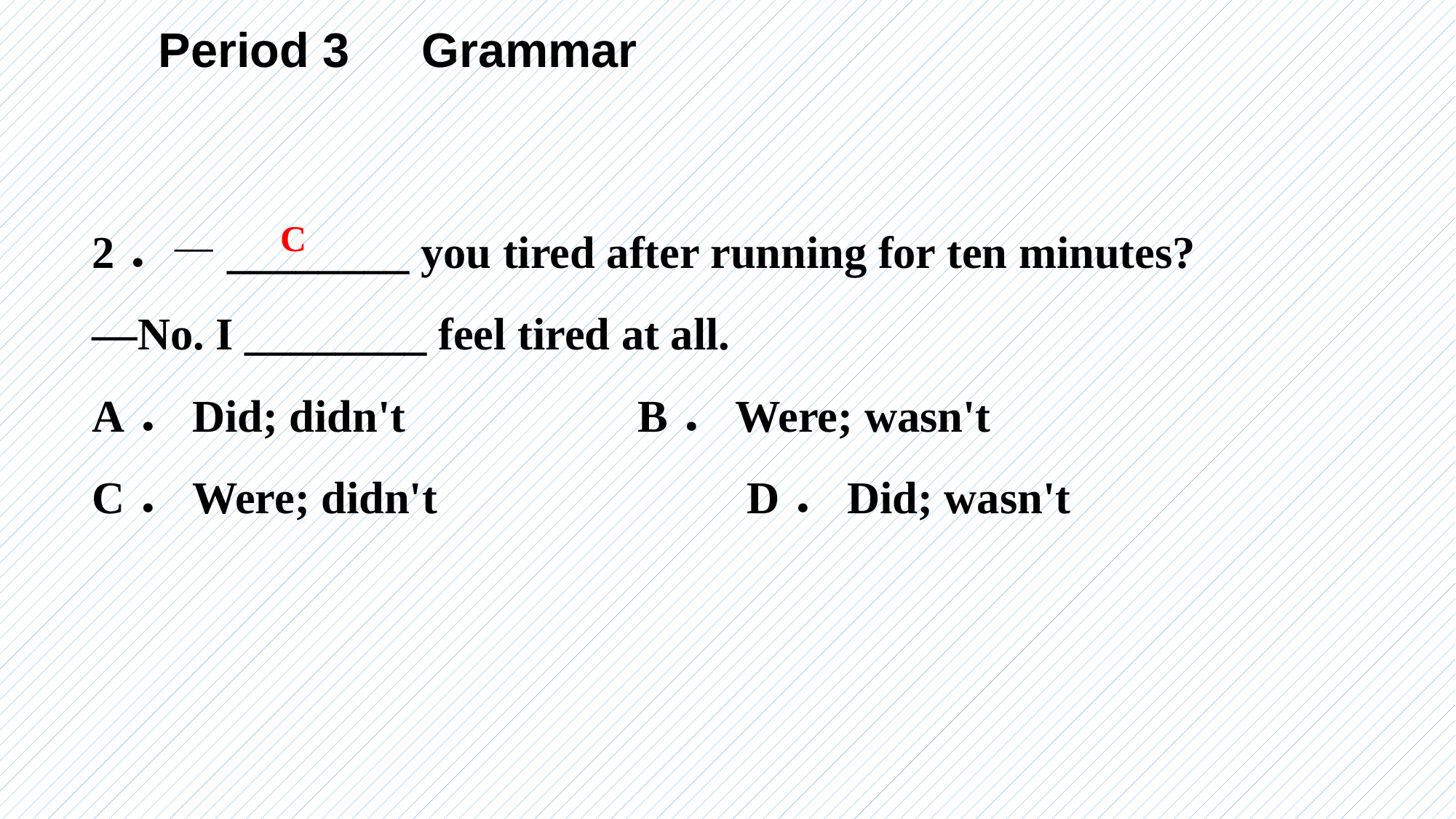

Period 3　Grammar
2．—________ you tired after running for ten minutes?
—No. I ________ feel tired at all.
A．Did; didn't			B．Were; wasn't
C．Were; didn't			D．Did; wasn't
C